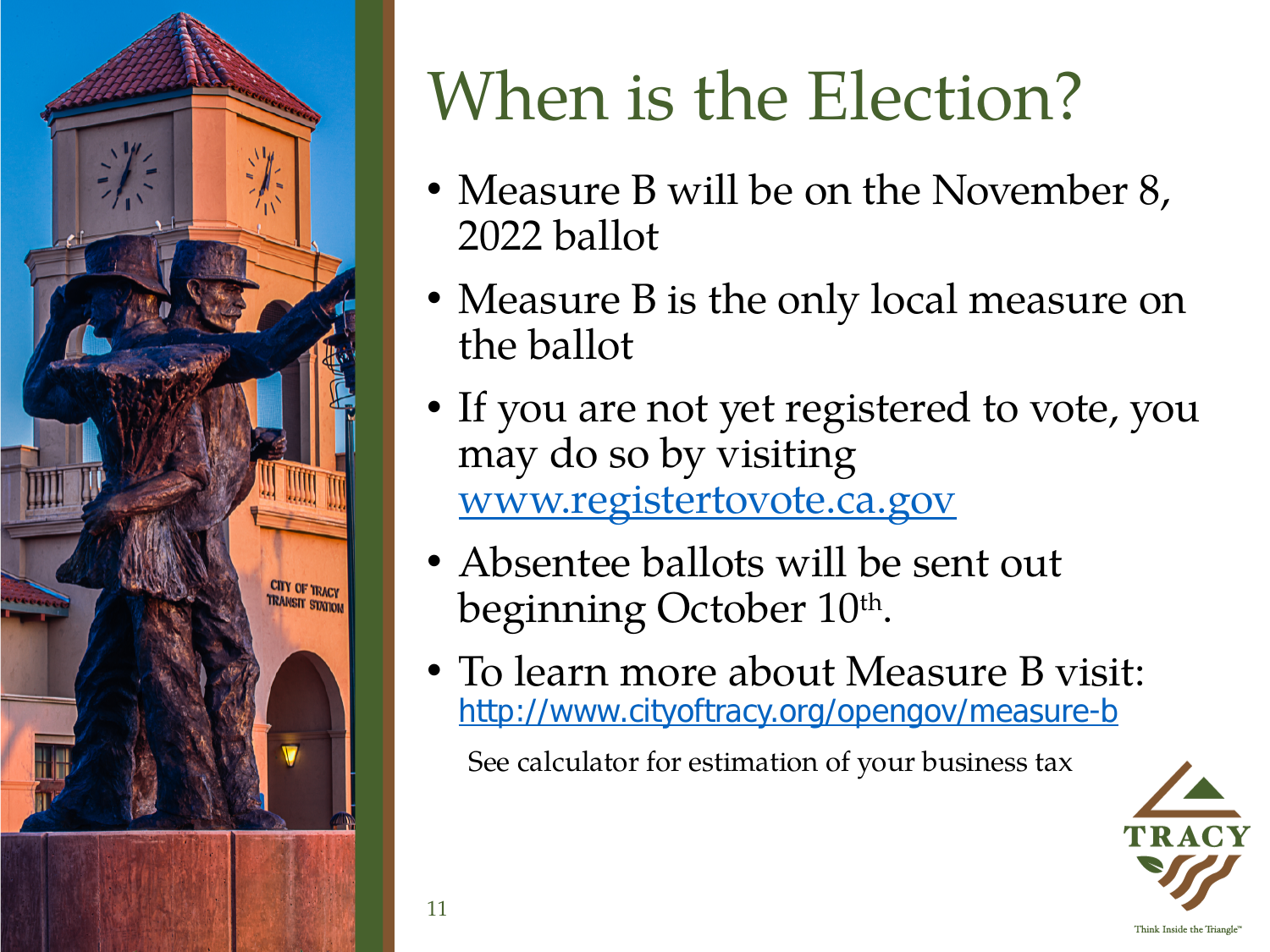

# When is the Election?
Measure B will be on the November 8, 2022 ballot
Measure B is the only local measure on the ballot
If you are not yet registered to vote, you may do so by visiting www.registertovote.ca.gov
Absentee ballots will be sent out beginning October 10th.
To learn more about Measure B visit: http://www.cityoftracy.org/opengov/measure-b
      See calculator for estimation of your business tax
11